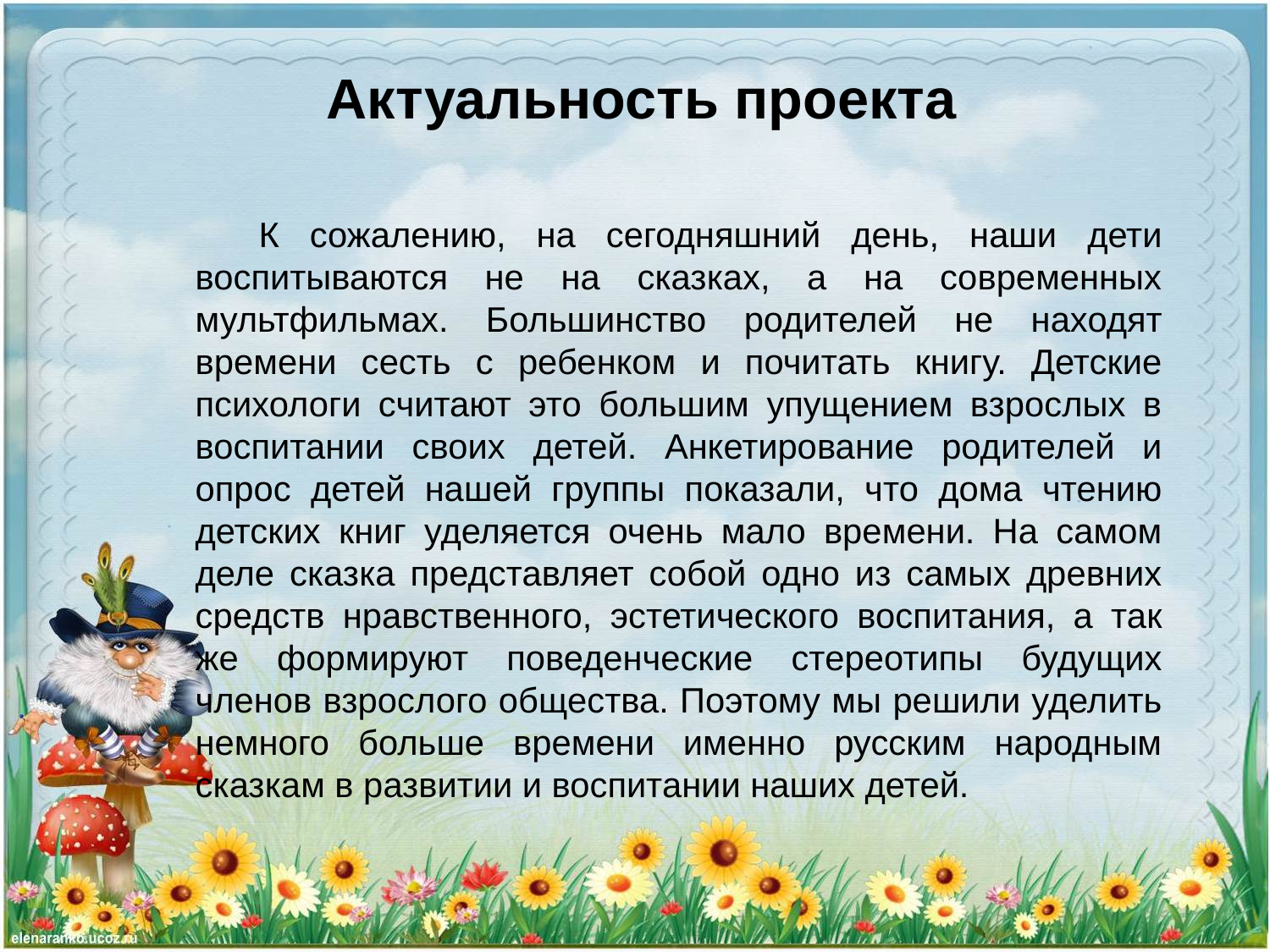

# Актуальность проекта
К сожалению, на сегодняшний день, наши дети воспитываются не на сказках, а на современных мультфильмах. Большинство родителей не находят времени сесть с ребенком и почитать книгу. Детские психологи считают это большим упущением взрослых в воспитании своих детей. Анкетирование родителей и опрос детей нашей группы показали, что дома чтению детских книг уделяется очень мало времени. На самом деле сказка представляет собой одно из самых древних средств нравственного, эстетического воспитания, а так же формируют поведенческие стереотипы будущих членов взрослого общества. Поэтому мы решили уделить немного больше времени именно русским народным сказкам в развитии и воспитании наших детей.